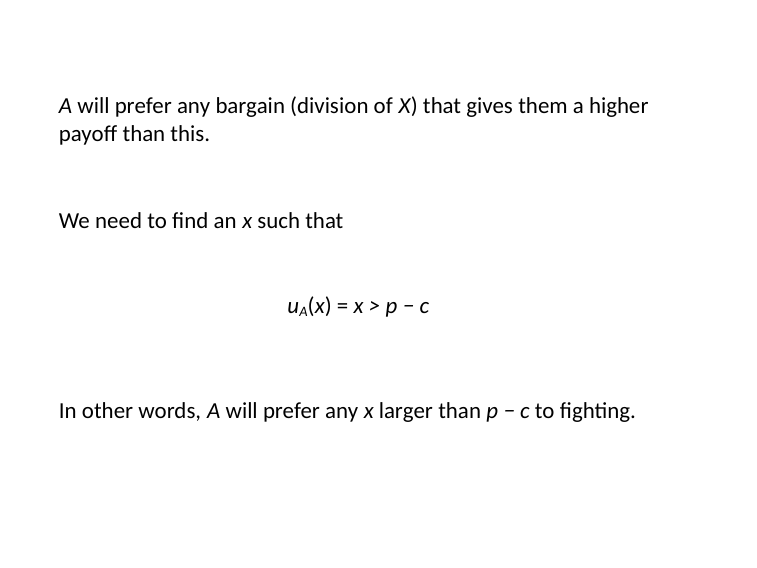

# A will prefer any bargain (division of X) that gives them a higher payoff than this.
We need to find an x such that

uA(x) = x > p − c
In other words, A will prefer any x larger than p − c to fighting.